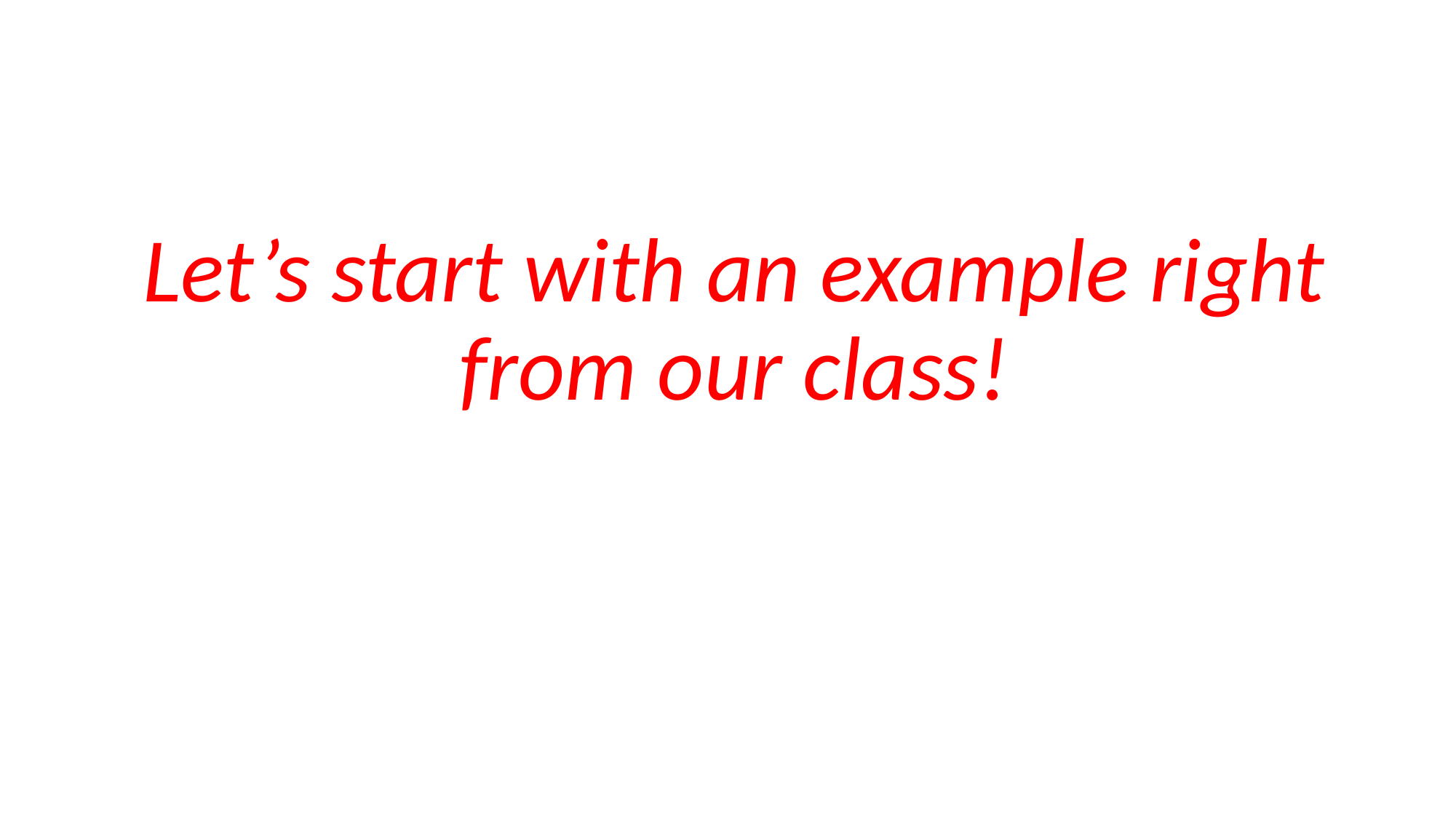

Let’s start with an example right from our class!